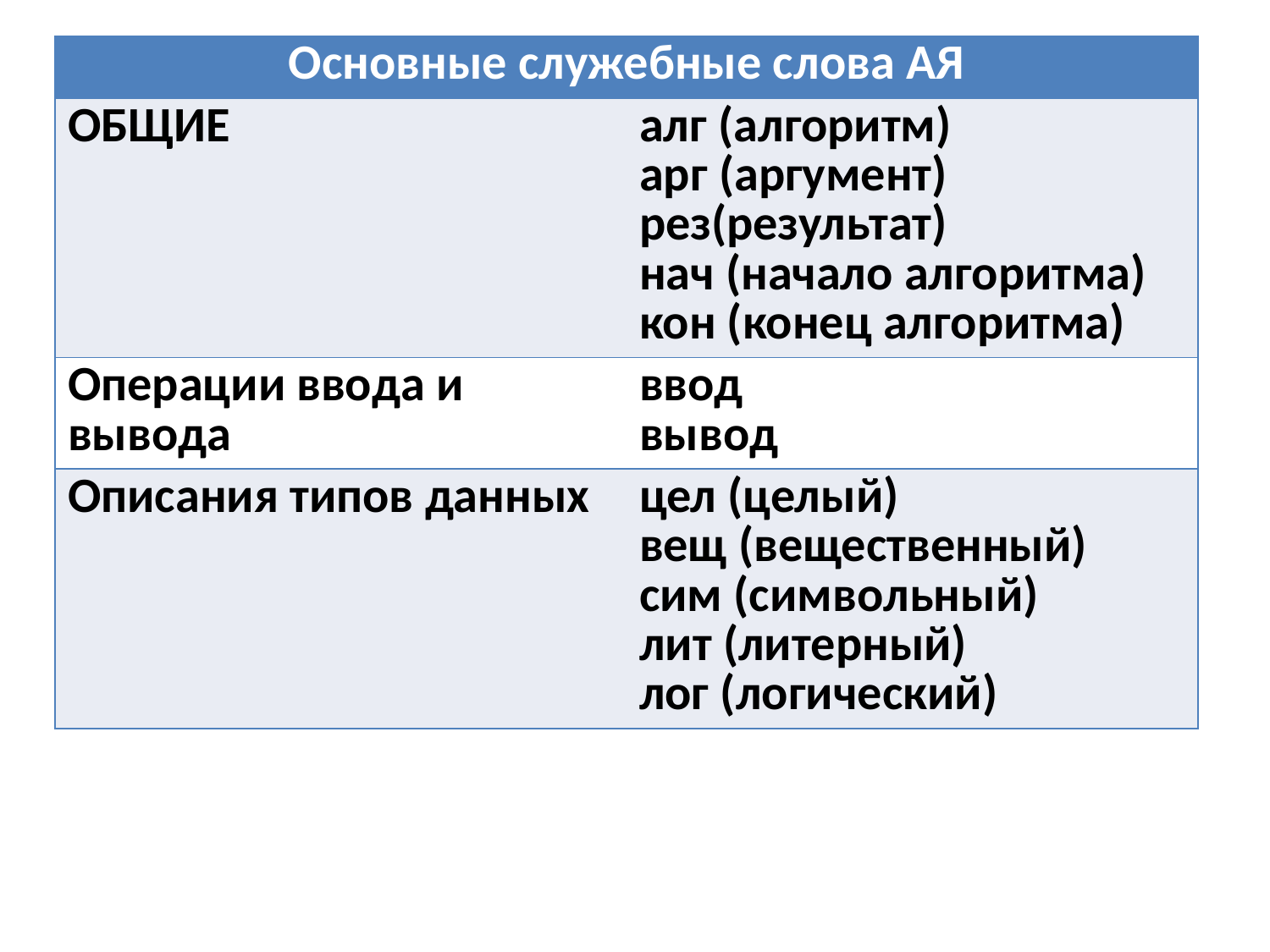

| Основные служебные слова АЯ |  |
| --- | --- |
| ОБЩИЕ | алг (алгоритм) арг (аргумент) рез(результат) нач (начало алгоритма) кон (конец алгоритма) |
| Операции ввода и вывода | ввод вывод |
| Описания типов данных | цел (целый) вещ (вещественный) сим (символьный) лит (литерный) лог (логический) |